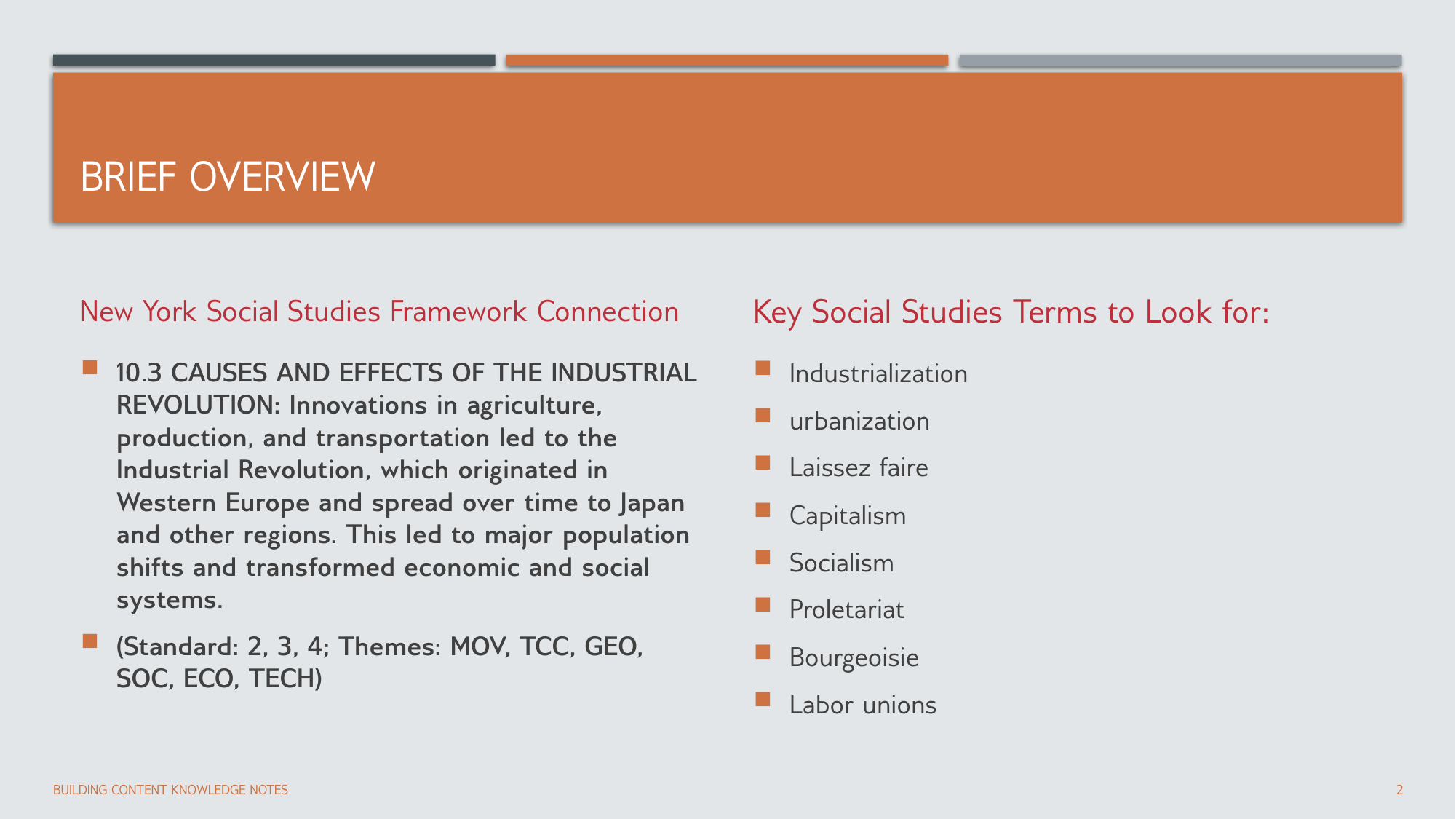

# Brief Overview
New York Social Studies Framework Connection
Key Social Studies Terms to Look for:
10.3 CAUSES AND EFFECTS OF THE INDUSTRIAL REVOLUTION: Innovations in agriculture, production, and transportation led to the Industrial Revolution, which originated in Western Europe and spread over time to Japan and other regions. This led to major population shifts and transformed economic and social systems.
(Standard: 2, 3, 4; Themes: MOV, TCC, GEO, SOC, ECO, TECH)
Industrialization
urbanization
Laissez faire
Capitalism
Socialism
Proletariat
Bourgeoisie
Labor unions

Building content knowledge notes
2